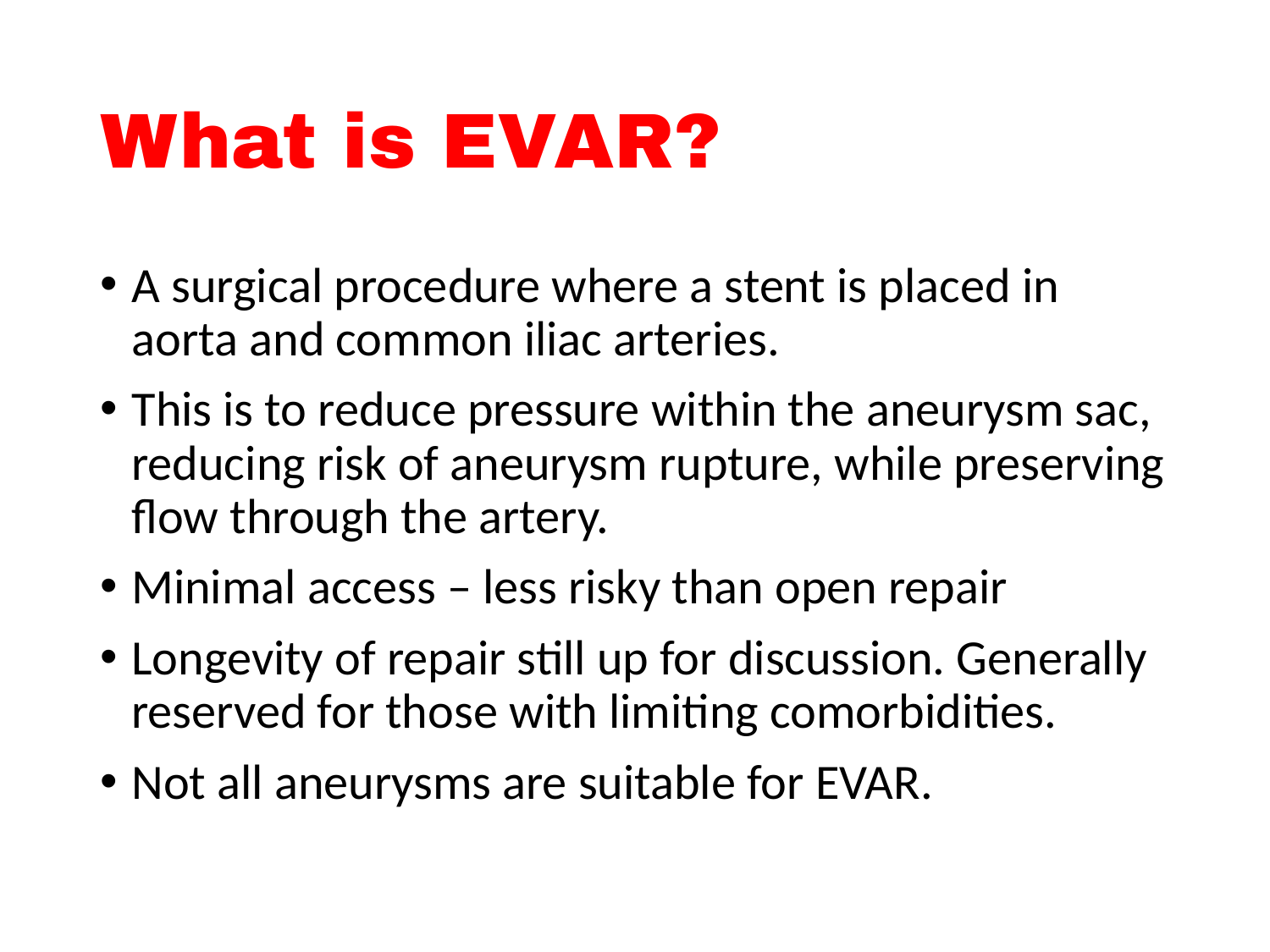

# What is EVAR?
A surgical procedure where a stent is placed in aorta and common iliac arteries.
This is to reduce pressure within the aneurysm sac, reducing risk of aneurysm rupture, while preserving flow through the artery.
Minimal access – less risky than open repair
Longevity of repair still up for discussion. Generally reserved for those with limiting comorbidities.
Not all aneurysms are suitable for EVAR.